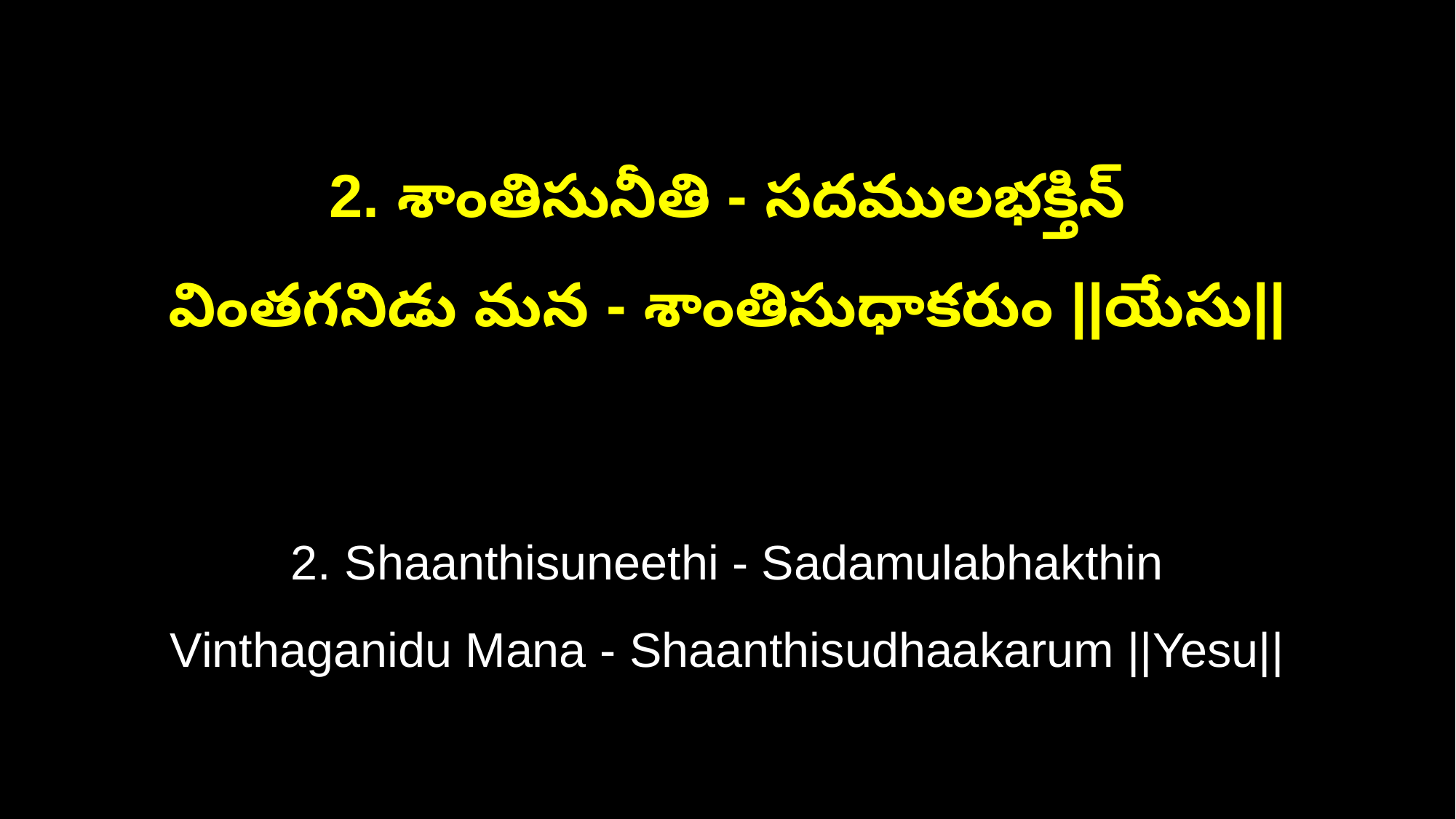

2. శాంతిసునీతి - సదములభక్తిన్
వింతగనిడు మన - శాంతిసుధాకరుం ||యేసు||
2. Shaanthisuneethi - Sadamulabhakthin
Vinthaganidu Mana - Shaanthisudhaakarum ||Yesu||